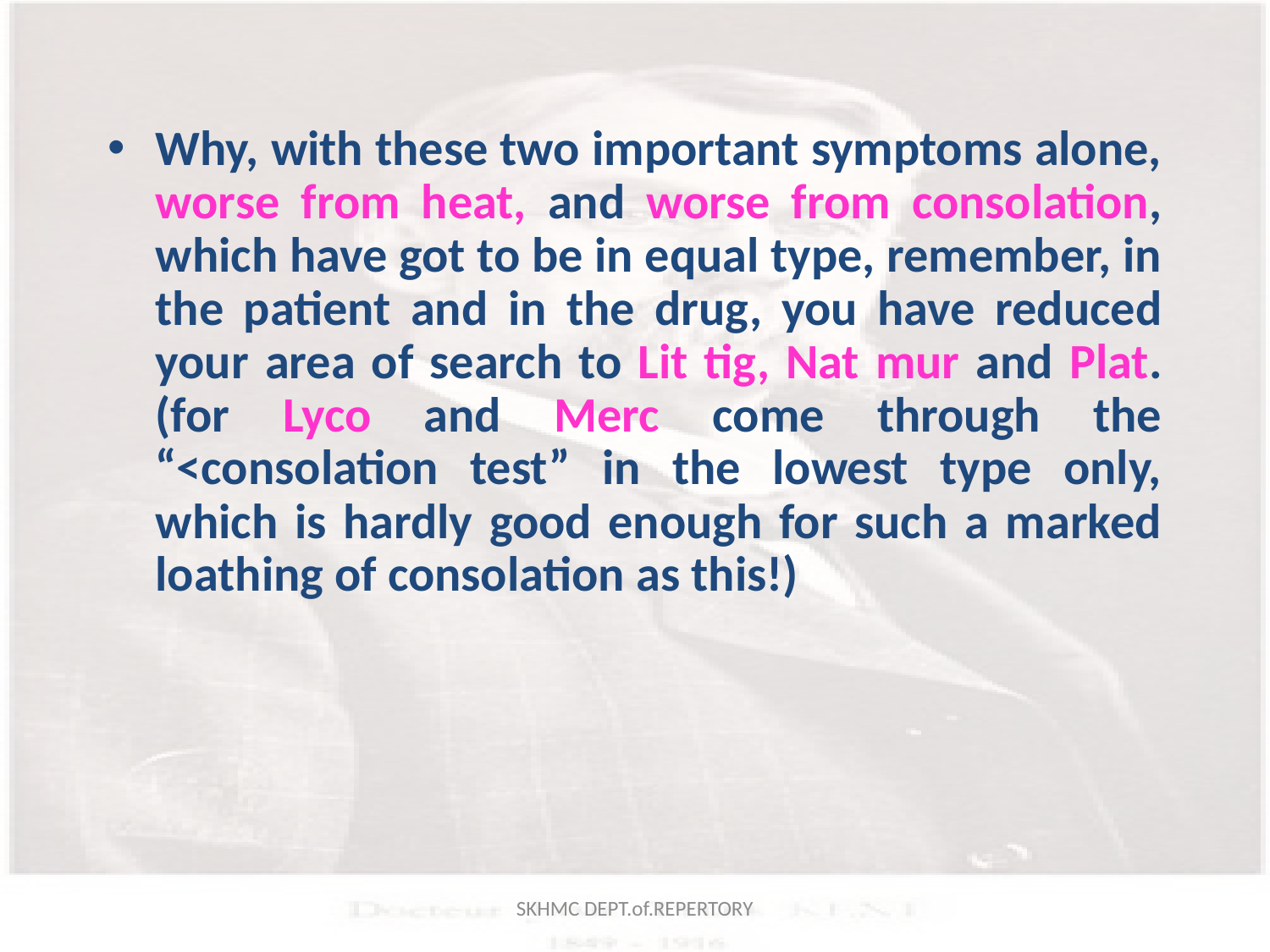

Why, with these two important symptoms alone, worse from heat, and worse from consolation, which have got to be in equal type, remember, in the patient and in the drug, you have reduced your area of search to Lit tig, Nat mur and Plat. (for Lyco and Merc come through the “<consolation test” in the lowest type only, which is hardly good enough for such a marked loathing of consolation as this!)
SKHMC DEPT.of.REPERTORY